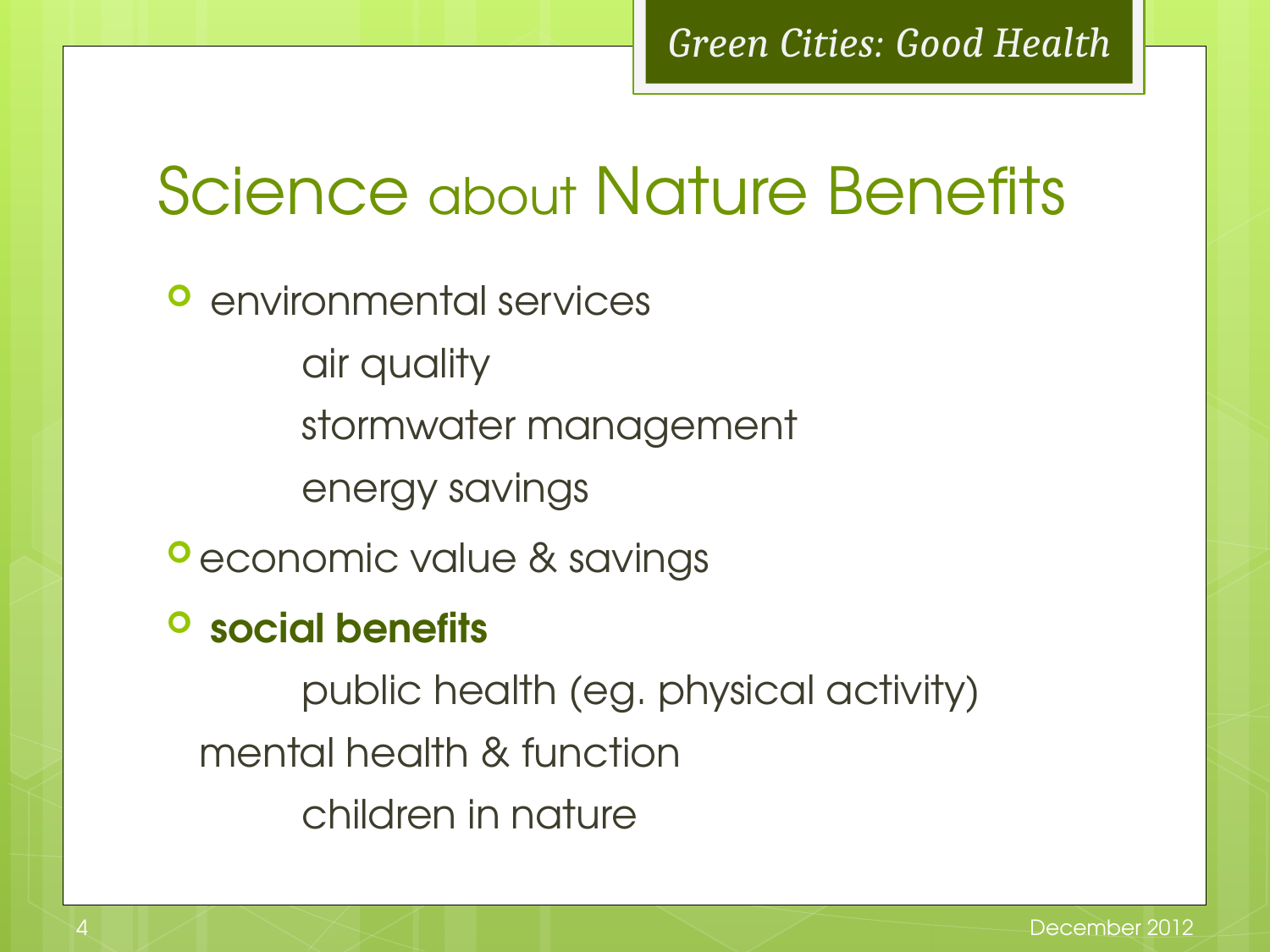

# Science about Nature Benefits
 environmental services
	air quality
	stormwater management
	energy savings
economic value & savings
 social benefits
	public health (eg. physical activity)	mental health & function
	children in nature
4
December 2012